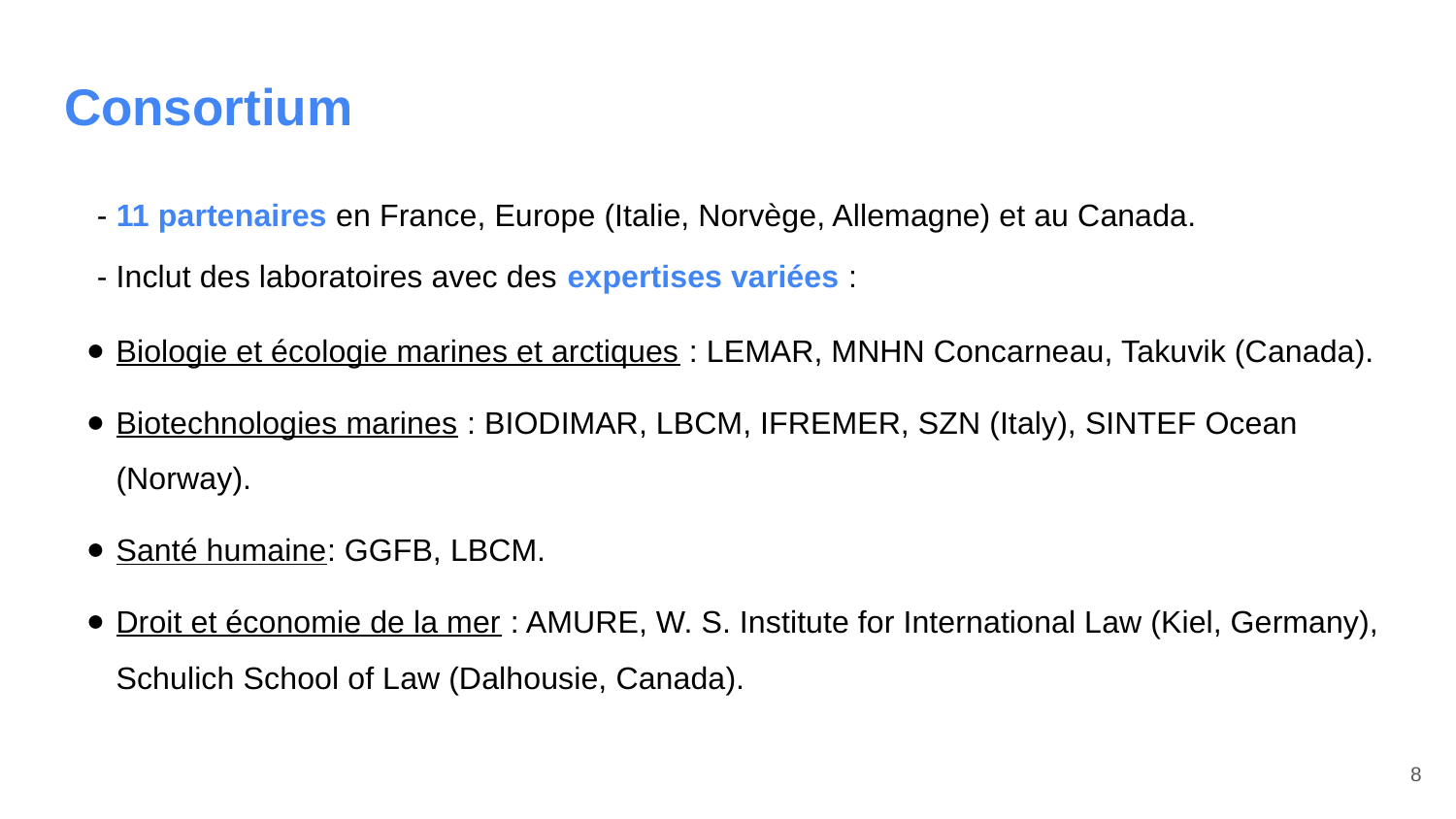

# Consortium
- 11 partenaires en France, Europe (Italie, Norvège, Allemagne) et au Canada.
- Inclut des laboratoires avec des expertises variées :
Biologie et écologie marines et arctiques : LEMAR, MNHN Concarneau, Takuvik (Canada).
Biotechnologies marines : BIODIMAR, LBCM, IFREMER, SZN (Italy), SINTEF Ocean (Norway).
Santé humaine: GGFB, LBCM.
Droit et économie de la mer : AMURE, W. S. Institute for International Law (Kiel, Germany), Schulich School of Law (Dalhousie, Canada).
8